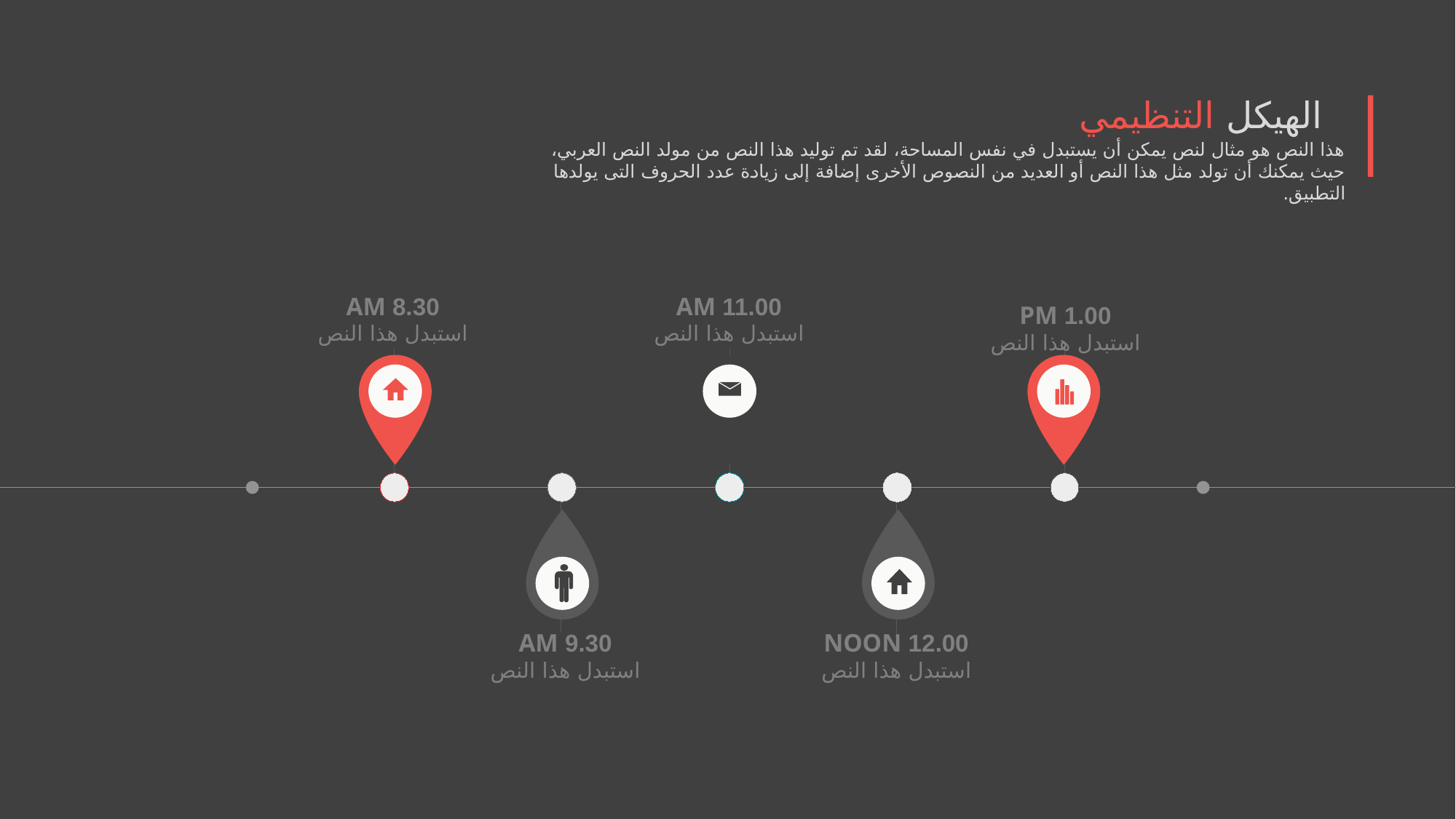

الهيكل التنظيمي

هذا النص هو مثال لنص يمكن أن يستبدل في نفس المساحة، لقد تم توليد هذا النص من مولد النص العربي، حيث يمكنك أن تولد مثل هذا النص أو العديد من النصوص الأخرى إضافة إلى زيادة عدد الحروف التى يولدها التطبيق.
8.30 AM
استبدل هذا النص
11.00 AM
استبدل هذا النص
1.00 PM
استبدل هذا النص

9.30 AM
استبدل هذا النص
12.00 NOON
استبدل هذا النص